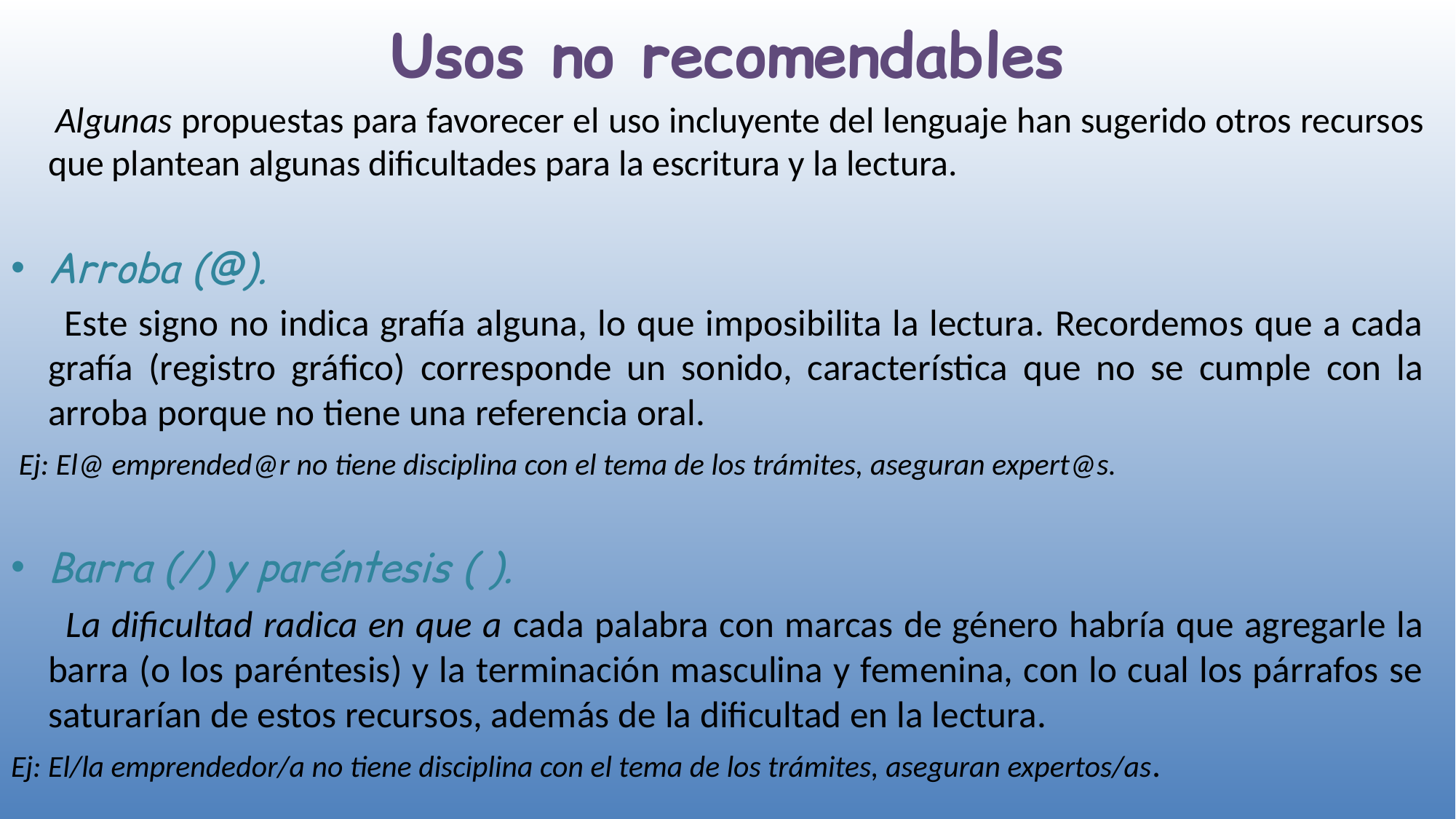

# Usos no recomendables
     Algunas propuestas para favorecer el uso incluyente del lenguaje han sugerido otros recursos que plantean algunas dificultades para la escritura y la lectura.

Arroba (@).
     Este signo no indica grafía alguna, lo que imposibilita la lectura. Recordemos que a cada grafía (registro gráfico) corresponde un sonido, característica que no se cumple con la arroba porque no tiene una referencia oral.
 Ej: El@ emprended@r no tiene disciplina con el tema de los trámites, aseguran expert@s.

Barra (/) y paréntesis ( ).
    La dificultad radica en que a cada palabra con marcas de género habría que agregarle la barra (o los paréntesis) y la terminación masculina y femenina, con lo cual los párrafos se saturarían de estos recursos, además de la dificultad en la lectura.
Ej: El/la emprendedor/a no tiene disciplina con el tema de los trámites, aseguran expertos/as.